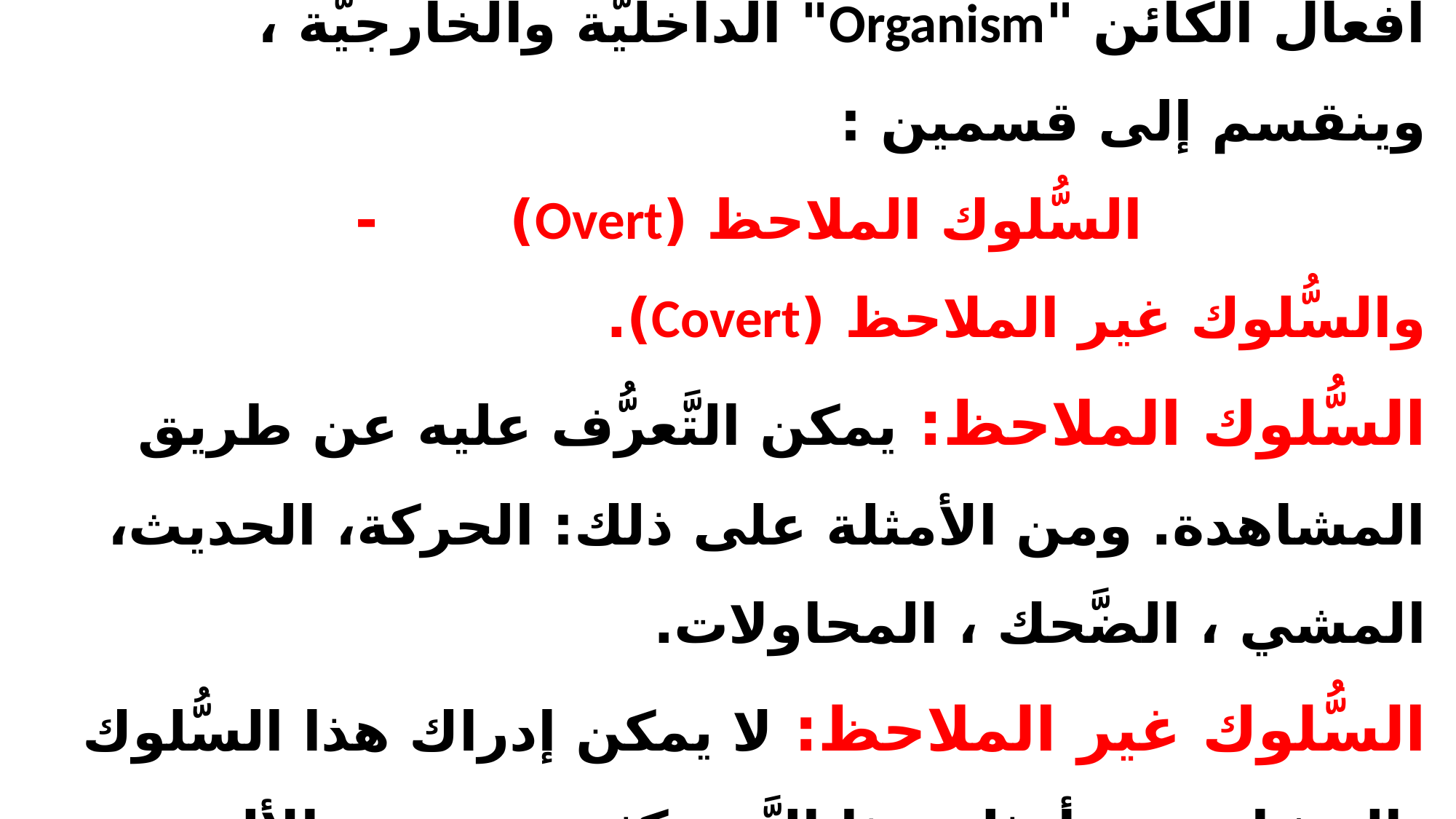

# علم النّفس هو دراسة السُّلوك ، والسُّلوك هو مجموع أفعال الكائن "Organism" الداخليَّة والخارجيَّة ، وينقسم إلى قسمين : السُّلوك الملاحظ (Overt)       -      والسُّلوك غير الملاحظ (Covert). السُّلوك الملاحظ: يمكن التَّعرُّف عليه عن طريق المشاهدة. ومن الأمثلة على ذلك: الحركة، الحديث، المشي ، الضَّحك ، المحاولات. السُّلوك غير الملاحظ: لا يمكن إدراك هذا السُّلوك بالمشاهدة، وأمثلة هذا النَّوع كثيرة، وهي: الألم ، الجوع ، الخوف ، الحزن.